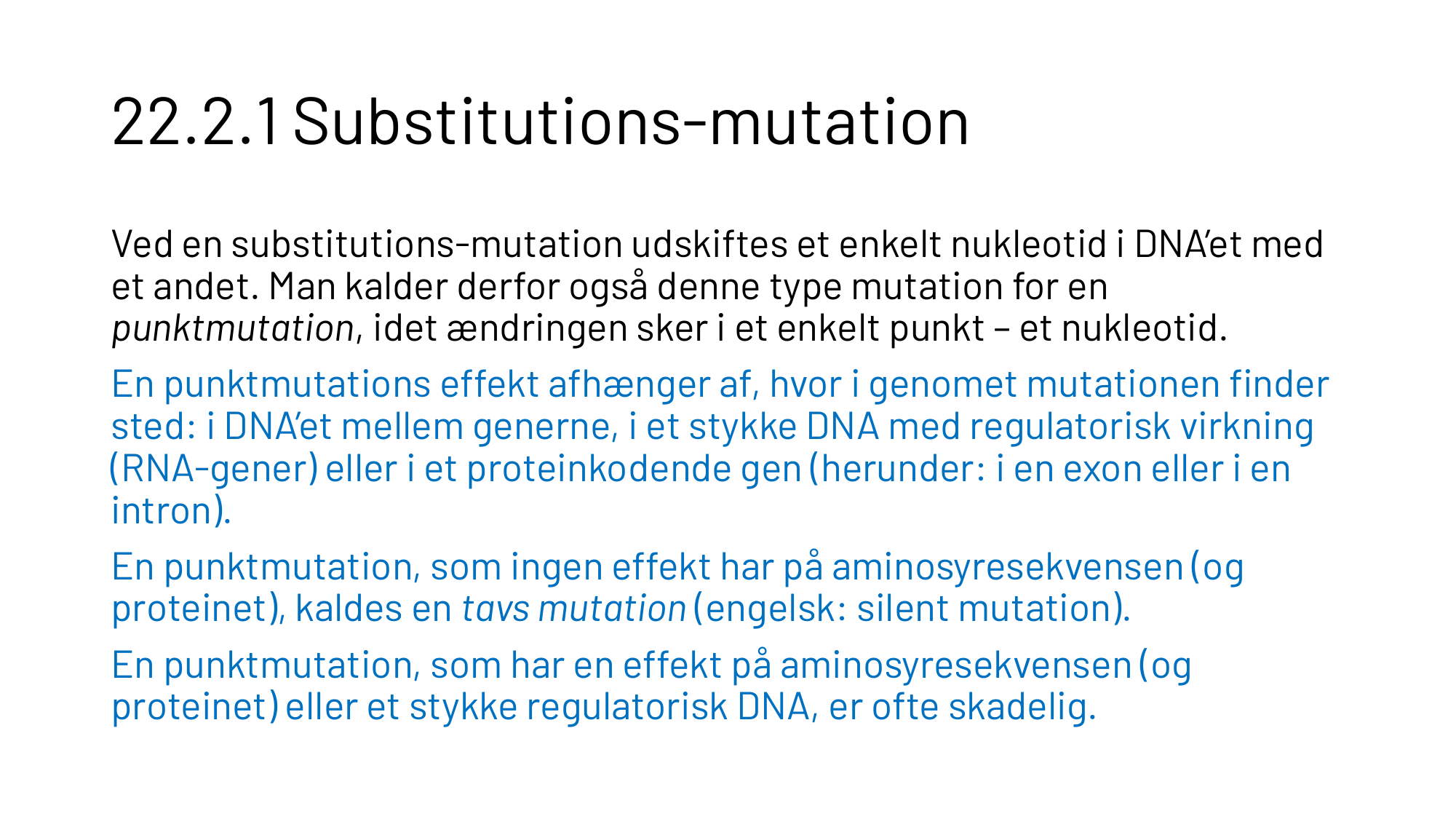

# 22.2.1 Substitutions-mutation
Ved en substitutions-mutation udskiftes et enkelt nukleotid i DNA’et med et andet. Man kalder derfor også denne type mutation for en punktmutation, idet ændringen sker i et enkelt punkt – et nukleotid.
En punktmutations effekt afhænger af, hvor i genomet mutationen finder sted: i DNA’et mellem generne, i et stykke DNA med regulatorisk virkning (RNA-gener) eller i et proteinkodende gen (herunder: i en exon eller i en intron).
En punktmutation, som ingen effekt har på aminosyresekvensen (og proteinet), kaldes en tavs mutation (engelsk: silent mutation).
En punktmutation, som har en effekt på aminosyresekvensen (og proteinet) eller et stykke regulatorisk DNA, er ofte skadelig.